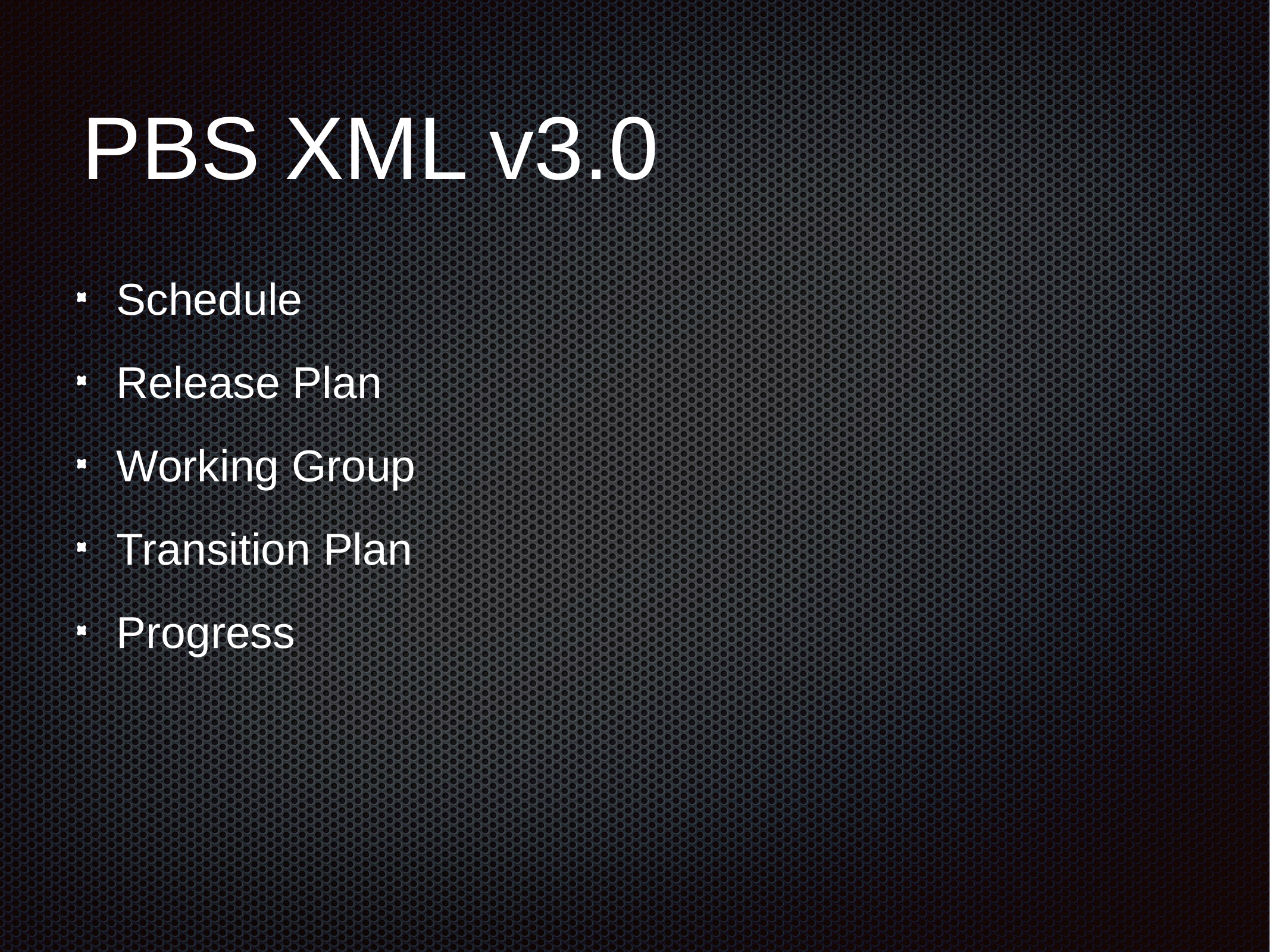

# PBS XML v3.0
Schedule
Release Plan
Working Group
Transition Plan
Progress